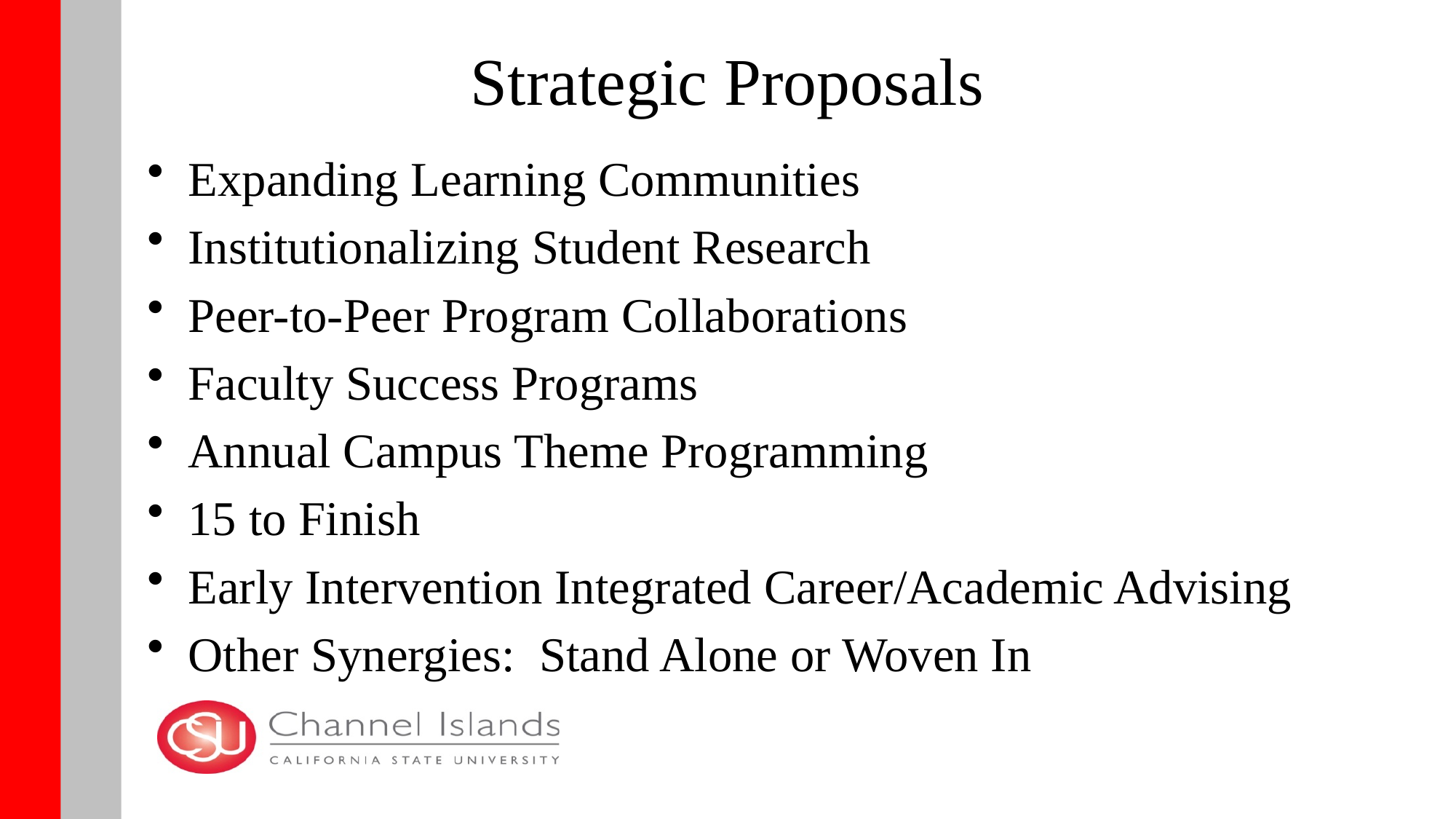

# Strategic Proposals
Expanding Learning Communities
Institutionalizing Student Research
Peer-to-Peer Program Collaborations
Faculty Success Programs
Annual Campus Theme Programming
15 to Finish
Early Intervention Integrated Career/Academic Advising
Other Synergies:  Stand Alone or Woven In